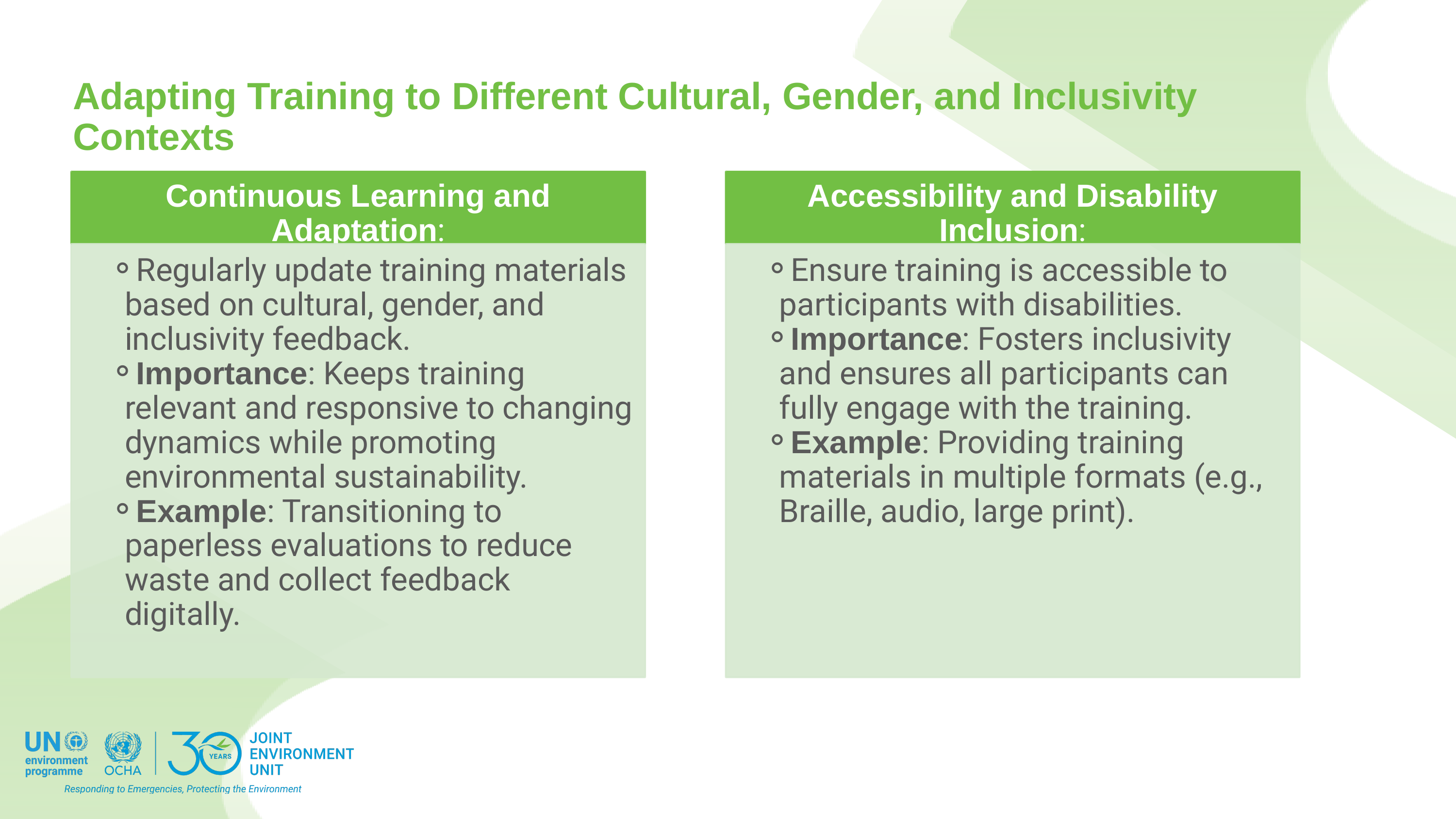

Adapting Training to Different Cultural, Gender, and Inclusivity Contexts

Continuous Learning and Adaptation:
Accessibility and Disability Inclusion:

Regularly update training materials based on cultural, gender, and inclusivity feedback.
Importance: Keeps training relevant and responsive to changing dynamics while promoting environmental sustainability.
Example: Transitioning to paperless evaluations to reduce waste and collect feedback digitally.

Ensure training is accessible to participants with disabilities.
Importance: Fosters inclusivity and ensures all participants can fully engage with the training.
Example: Providing training materials in multiple formats (e.g., Braille, audio, large print).